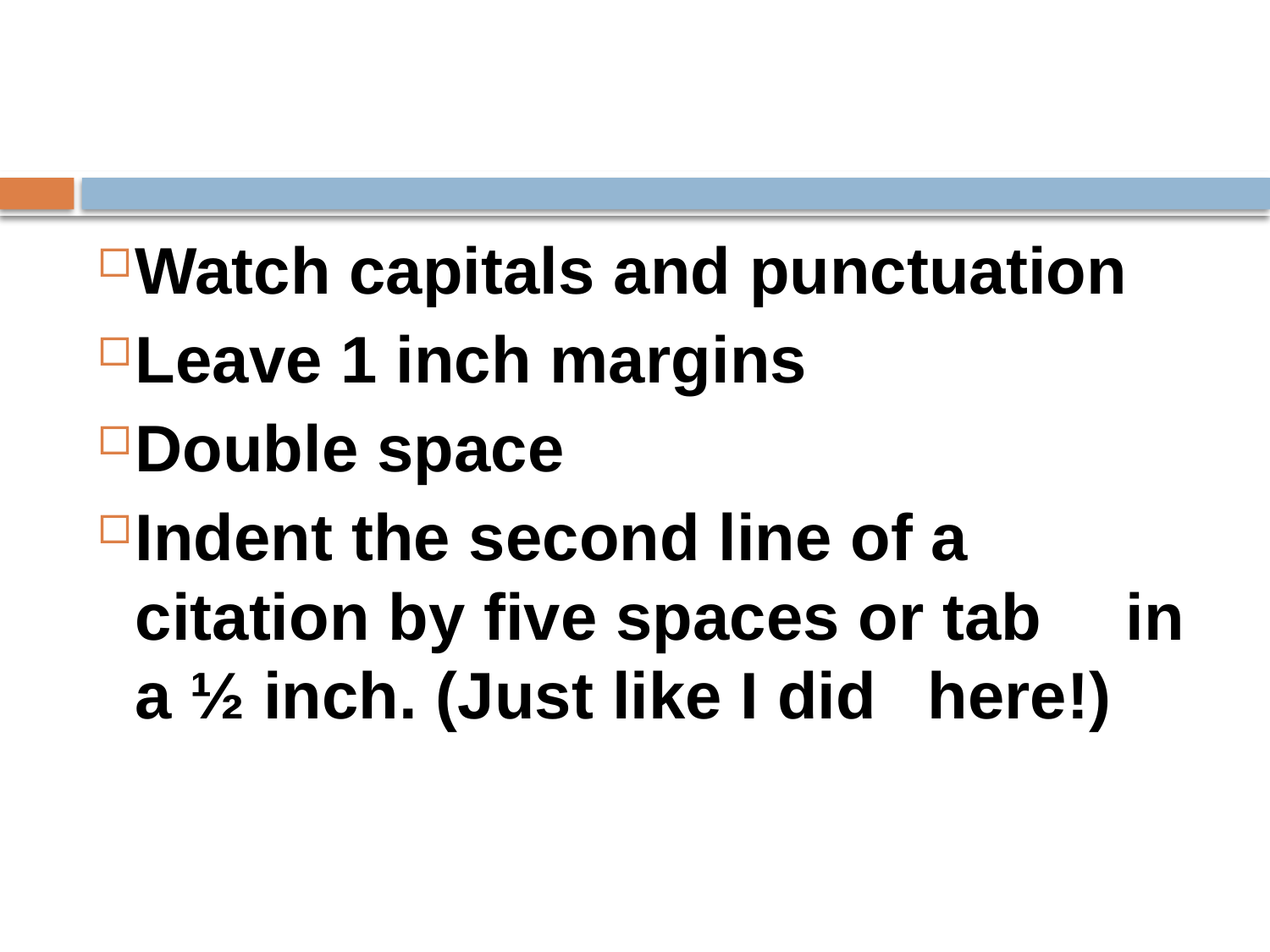

#
Watch capitals and punctuation
Leave 1 inch margins
Double space
Indent the second line of a  	citation by five spaces or tab 	in a ½ inch. (Just like I did 	here!)